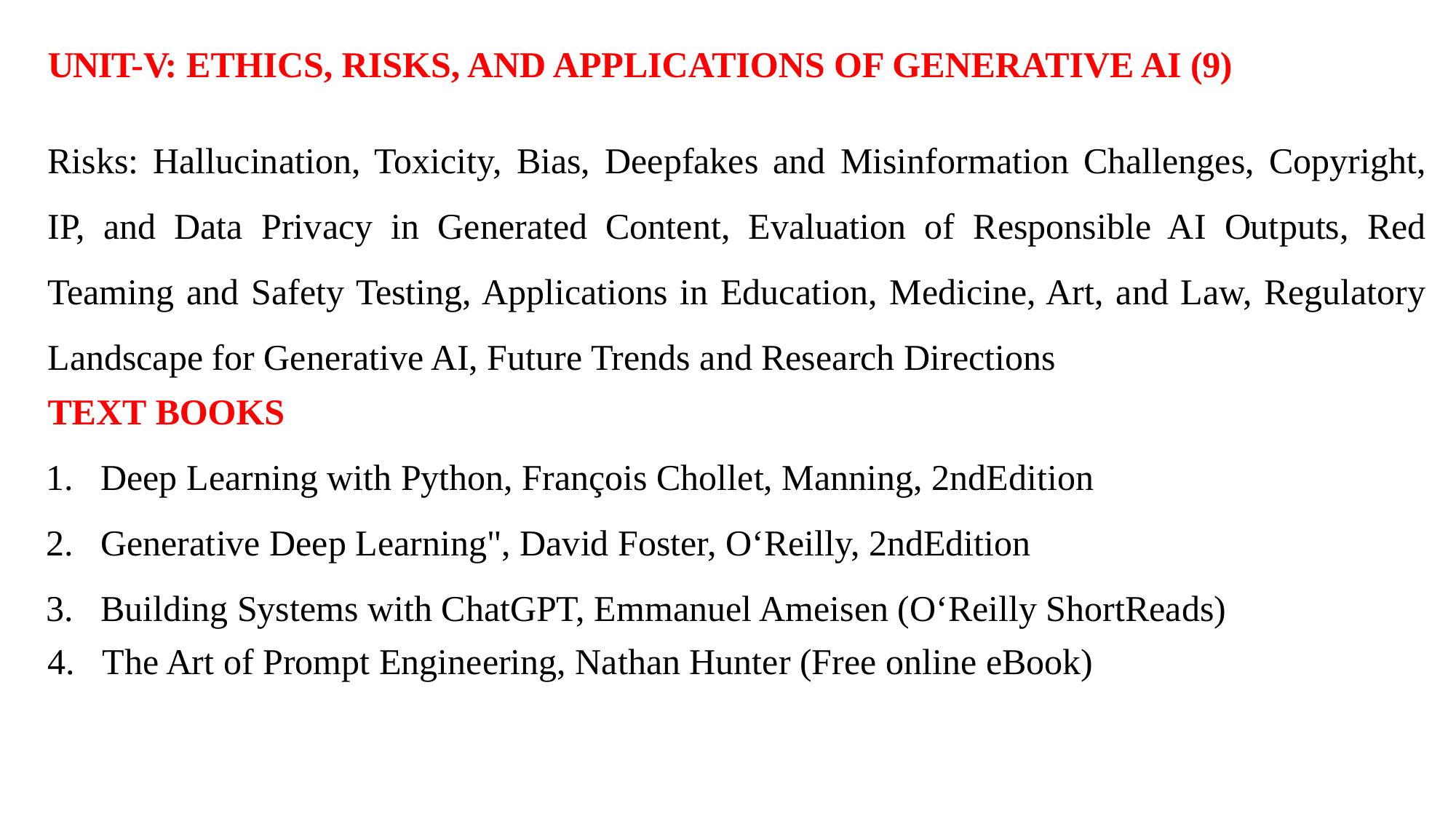

UNIT-V: ETHICS, RISKS, AND APPLICATIONS OF GENERATIVE AI (9)
Risks: Hallucination, Toxicity, Bias, Deepfakes and Misinformation Challenges, Copyright, IP, and Data Privacy in Generated Content, Evaluation of Responsible AI Outputs, Red Teaming and Safety Testing, Applications in Education, Medicine, Art, and Law, Regulatory Landscape for Generative AI, Future Trends and Research Directions
TEXT BOOKS
Deep Learning with Python, François Chollet, Manning, 2ndEdition
Generative Deep Learning", David Foster, O‘Reilly, 2ndEdition
Building Systems with ChatGPT, Emmanuel Ameisen (O‘Reilly ShortReads)
The Art of Prompt Engineering, Nathan Hunter (Free online eBook)